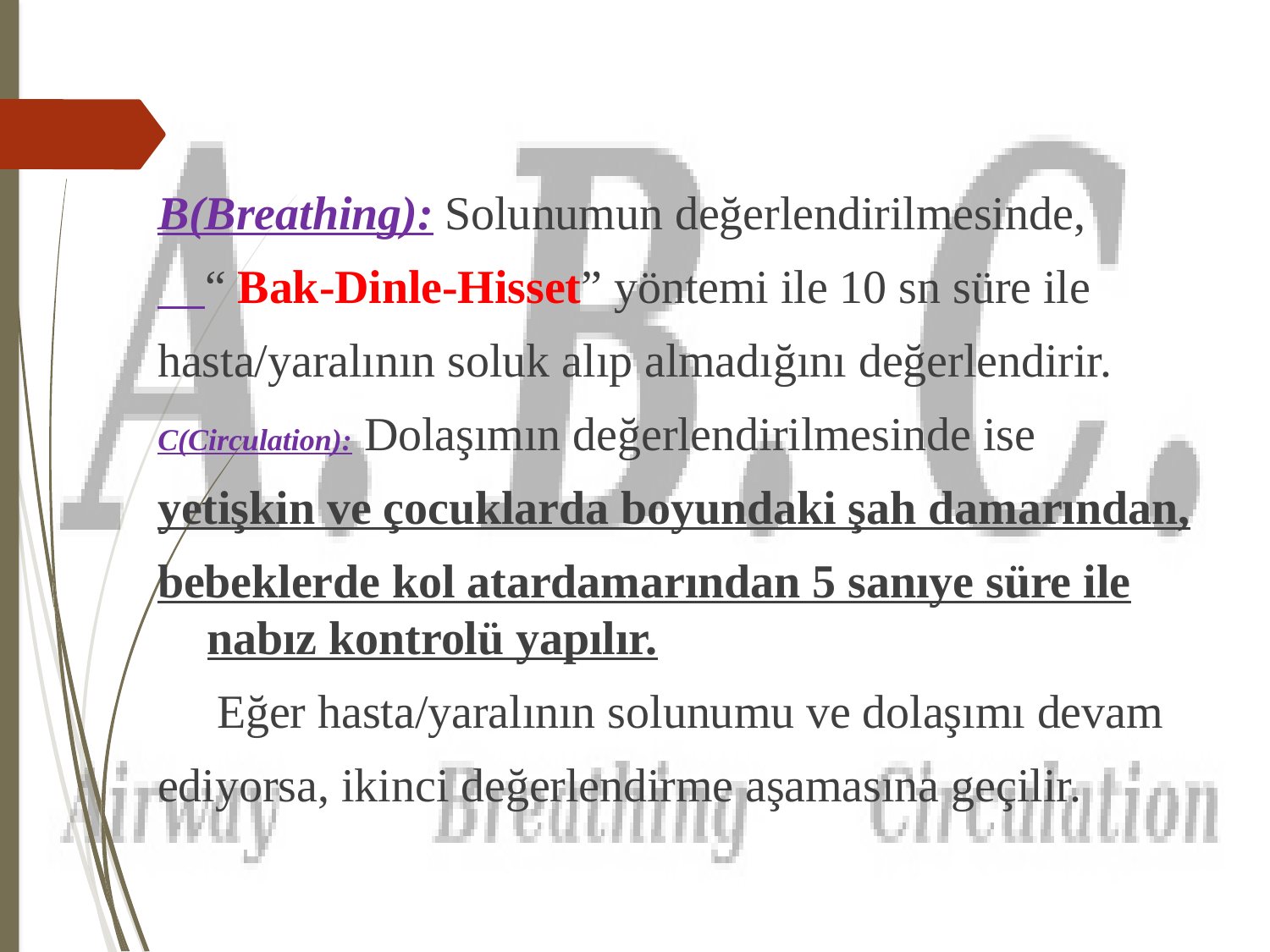

B(Breathing): Solunumun değerlendirilmesinde,
    “ Bak-Dinle-Hisset” yöntemi ile 10 sn süre ile
hasta/yaralının soluk alıp almadığını değerlendirir.
C(Circulation): Dolaşımın değerlendirilmesinde ise
yetişkin ve çocuklarda boyundaki şah damarından,
bebeklerde kol atardamarından 5 sanıye süre ile nabız kontrolü yapılır.
     Eğer hasta/yaralının solunumu ve dolaşımı devam
ediyorsa, ikinci değerlendirme aşamasına geçilir.